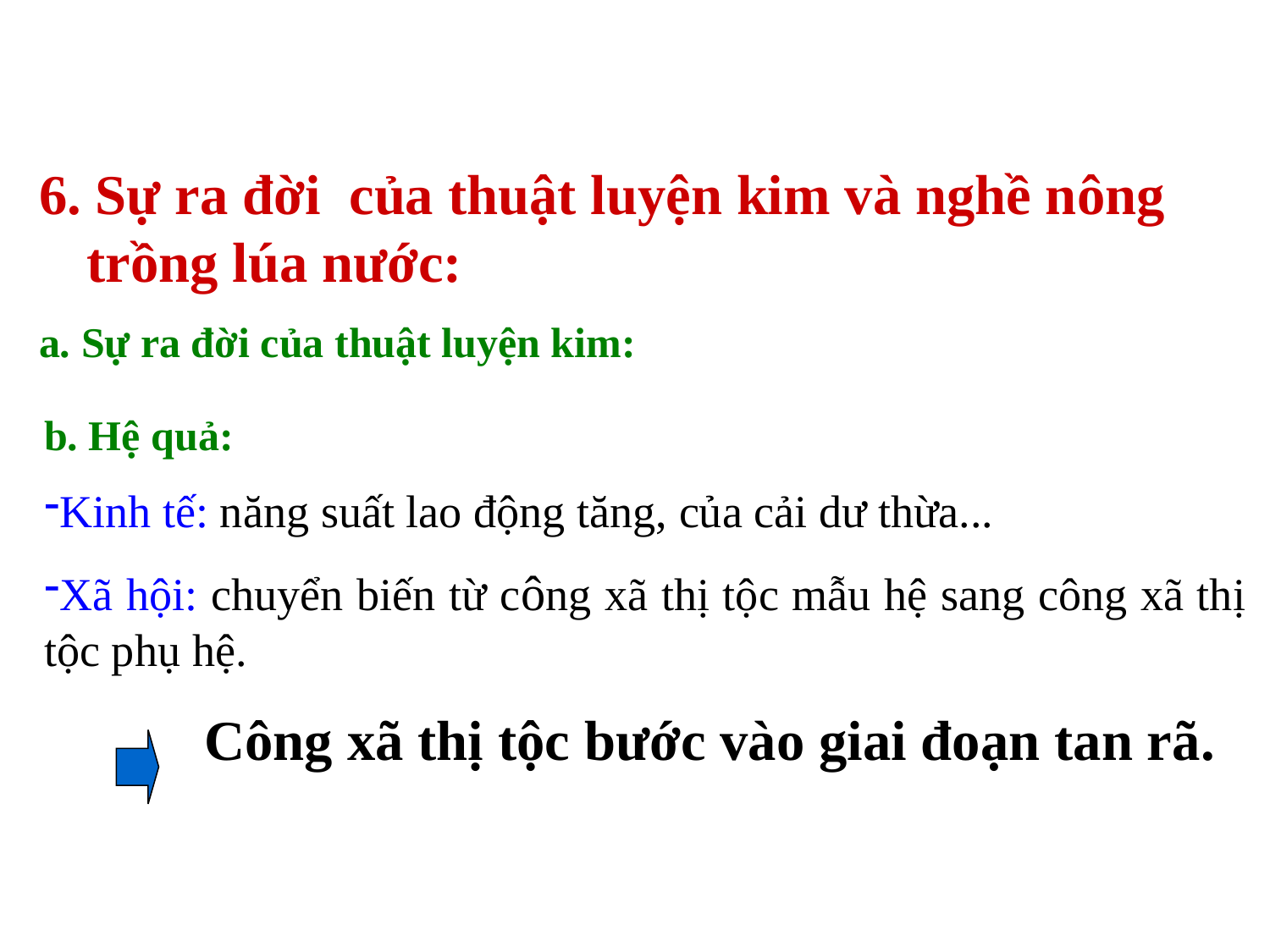

6. Sự ra đời  của thuật luyện kim và nghề nông trồng lúa nước:
a. Sự ra đời của thuật luyện kim:
b. Hệ quả:
Kinh tế: năng suất lao động tăng, của cải dư thừa...
Xã hội: chuyển biến từ công xã thị tộc mẫu hệ sang công xã thị tộc phụ hệ.
              Công xã thị tộc bước vào giai đoạn tan rã.